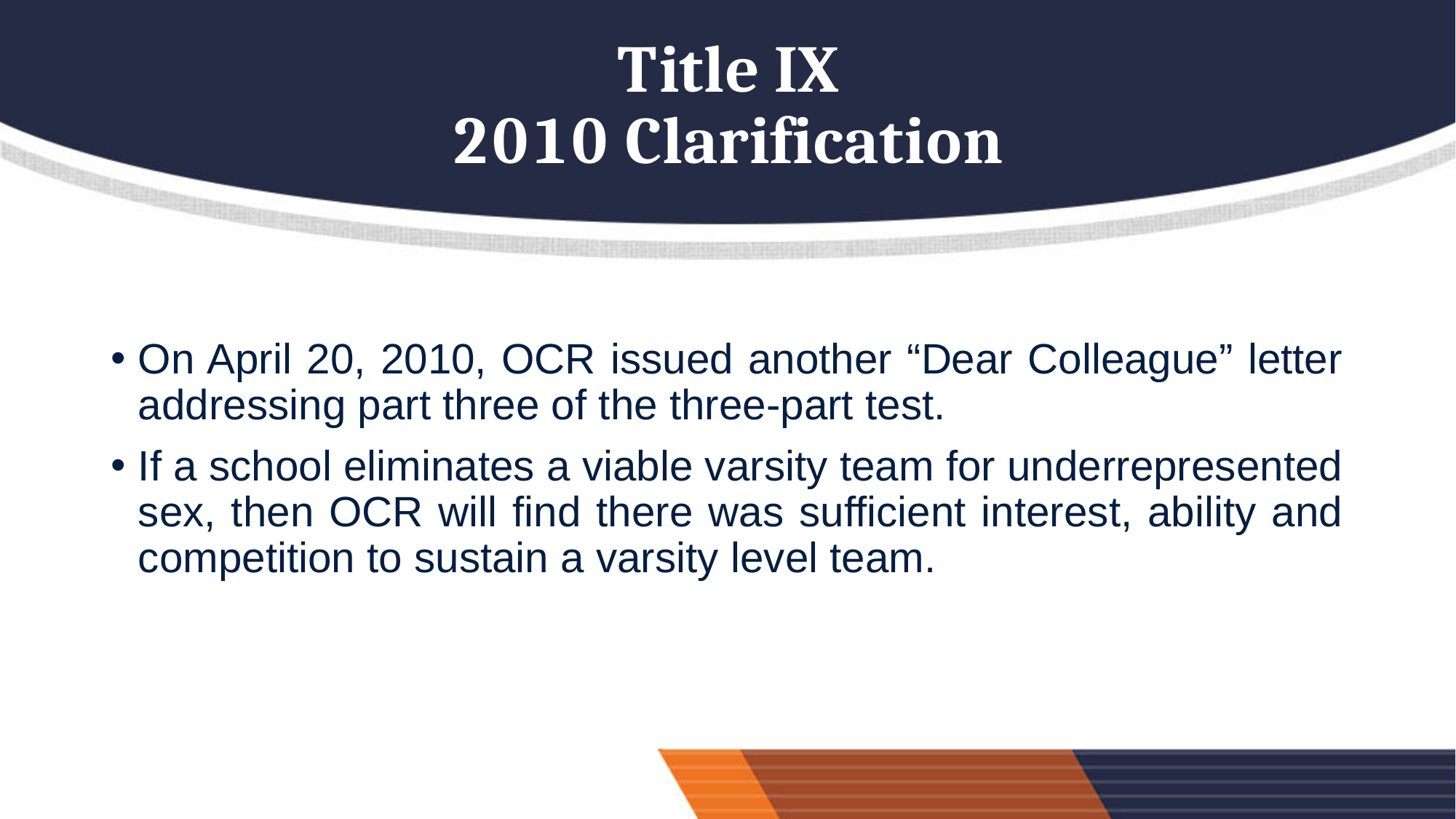

# Title IX 2010 Clarification
On April 20, 2010, OCR issued another “Dear Colleague” letter addressing part three of the three-part test.
If a school eliminates a viable varsity team for underrepresented sex, then OCR will find there was sufficient interest, ability and competition to sustain a varsity level team.